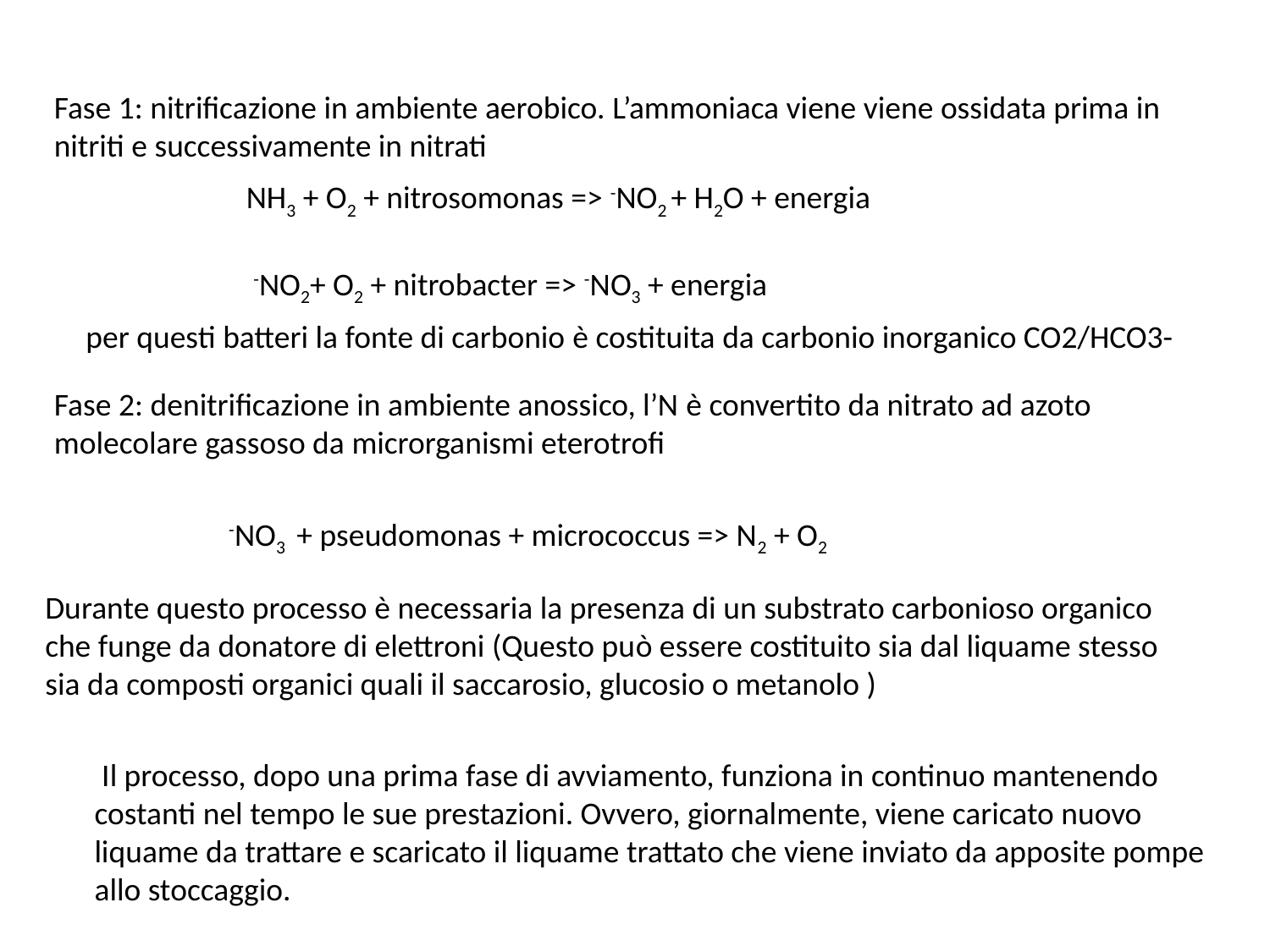

Fase 1: nitrificazione in ambiente aerobico. L’ammoniaca viene viene ossidata prima in nitriti e successivamente in nitrati
NH3 + O2 + nitrosomonas => -NO2 + H2O + energia

 -NO2+ O2 + nitrobacter => -NO3 + energia
per questi batteri la fonte di carbonio è costituita da carbonio inorganico CO2/HCO3-
Fase 2: denitrificazione in ambiente anossico, l’N è convertito da nitrato ad azoto molecolare gassoso da microrganismi eterotrofi
-NO3  + pseudomonas + micrococcus => N2 + O2
Durante questo processo è necessaria la presenza di un substrato carbonioso organico che funge da donatore di elettroni (Questo può essere costituito sia dal liquame stesso sia da composti organici quali il saccarosio, glucosio o metanolo )

 Il processo, dopo una prima fase di avviamento, funziona in continuo mantenendo costanti nel tempo le sue prestazioni. Ovvero, giornalmente, viene caricato nuovo liquame da trattare e scaricato il liquame trattato che viene inviato da apposite pompe allo stoccaggio.